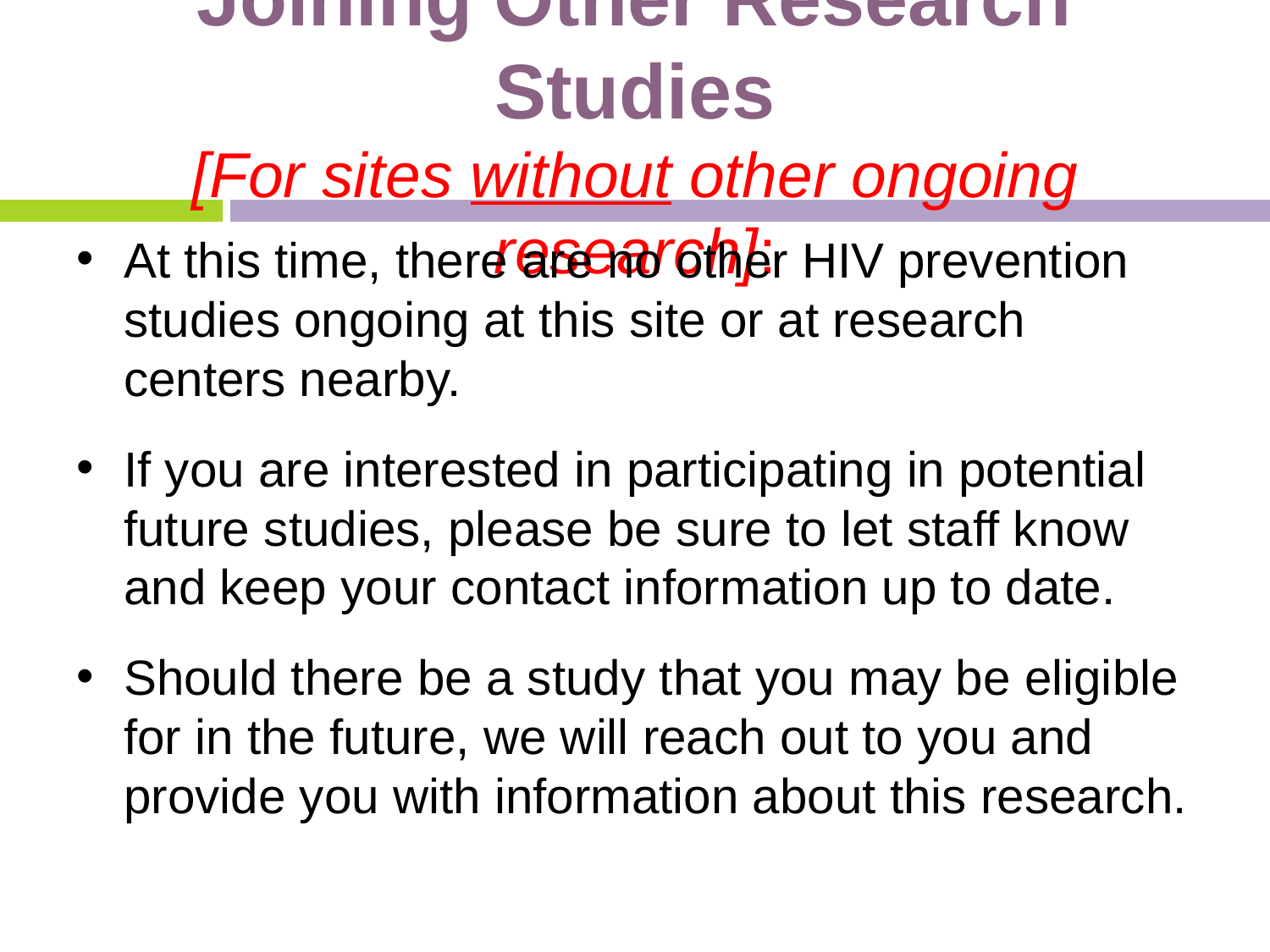

# Joining Other Research Studies [For sites without other ongoing research]:
At this time, there are no other HIV prevention studies ongoing at this site or at research centers nearby.
If you are interested in participating in potential future studies, please be sure to let staff know and keep your contact information up to date.
Should there be a study that you may be eligible for in the future, we will reach out to you and provide you with information about this research.